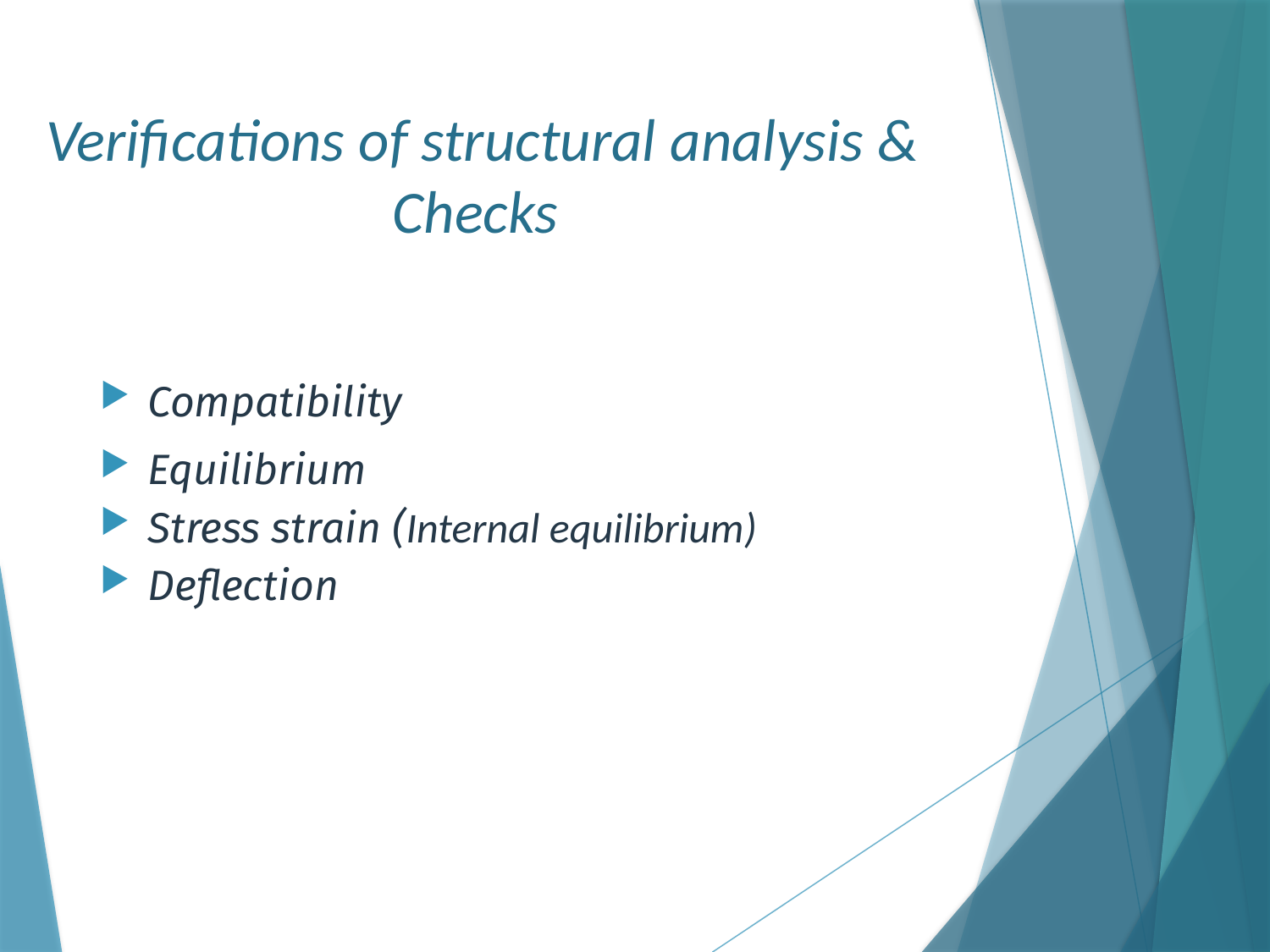

# Verifications of structural analysis & Checks
Compatibility
Equilibrium
Stress strain (Internal equilibrium)
Deflection